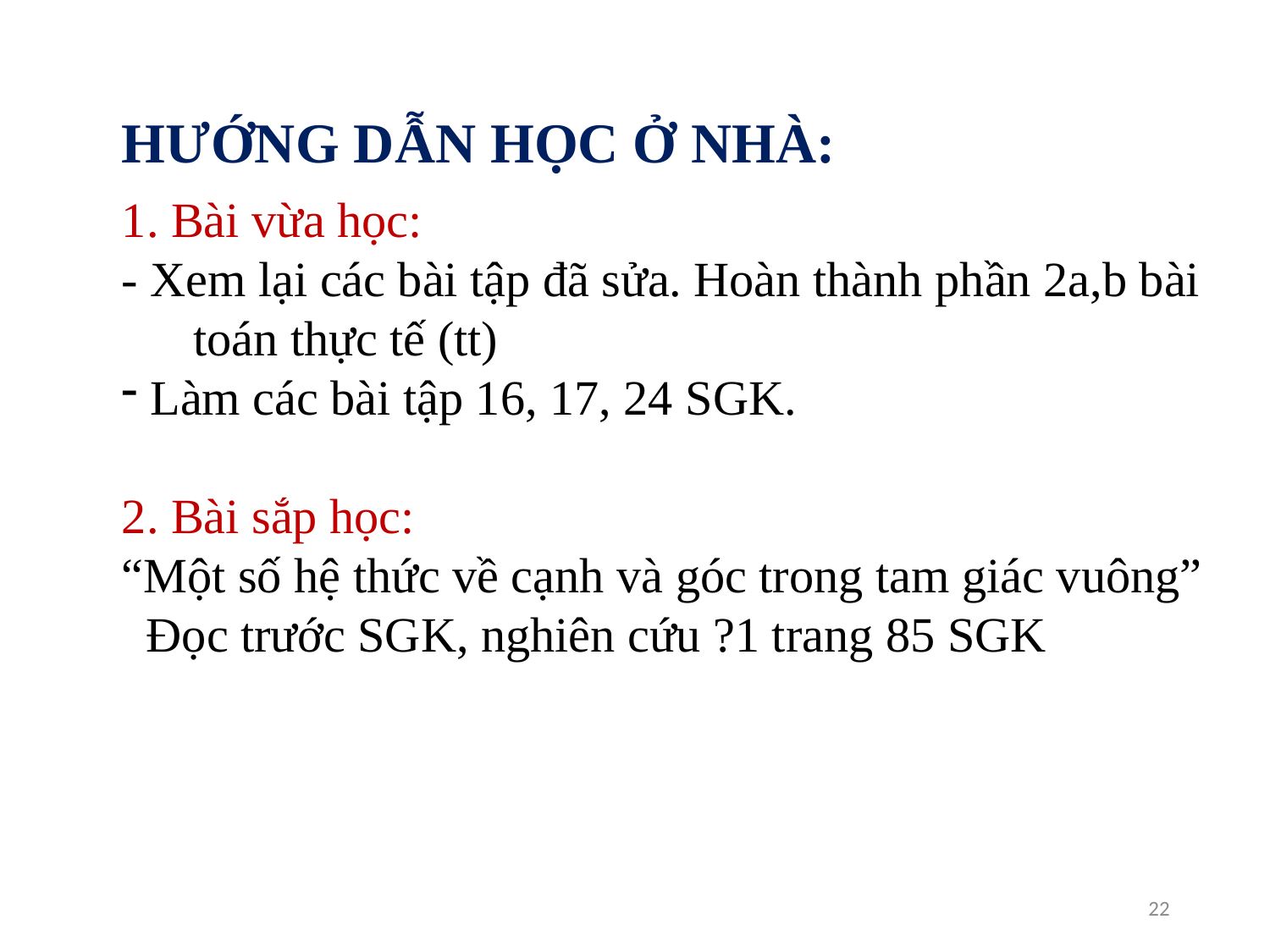

HƯỚNG DẪN HỌC Ở NHÀ:
1. Bài vừa học:
- Xem lại các bài tập đã sửa. Hoàn thành phần 2a,b bài toán thực tế (tt)
 Làm các bài tập 16, 17, 24 SGK.

2. Bài sắp học:
“Một số hệ thức về cạnh và góc trong tam giác vuông”
  Đọc trước SGK, nghiên cứu ?1 trang 85 SGK

22